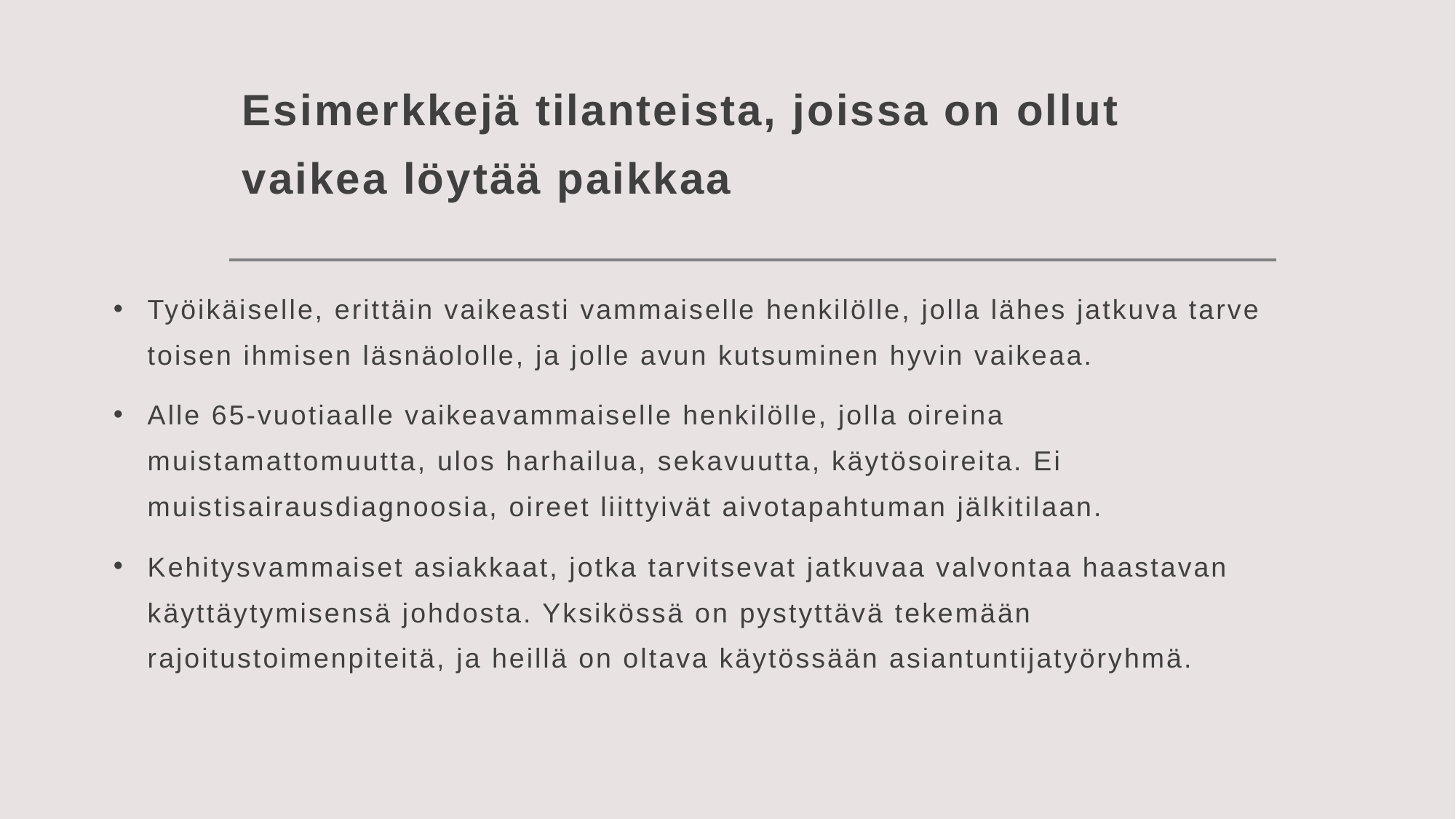

# Esimerkkejä tilanteista, joissa on ollut vaikea löytää paikkaa
Työikäiselle, erittäin vaikeasti vammaiselle henkilölle, jolla lähes jatkuva tarve toisen ihmisen läsnäololle, ja jolle avun kutsuminen hyvin vaikeaa.
Alle 65-vuotiaalle vaikeavammaiselle henkilölle, jolla oireina muistamattomuutta, ulos harhailua, sekavuutta, käytösoireita. Ei muistisairausdiagnoosia, oireet liittyivät aivotapahtuman jälkitilaan.
Kehitysvammaiset asiakkaat, jotka tarvitsevat jatkuvaa valvontaa haastavan käyttäytymisensä johdosta. Yksikössä on pystyttävä tekemään rajoitustoimenpiteitä, ja heillä on oltava käytössään asiantuntijatyöryhmä.